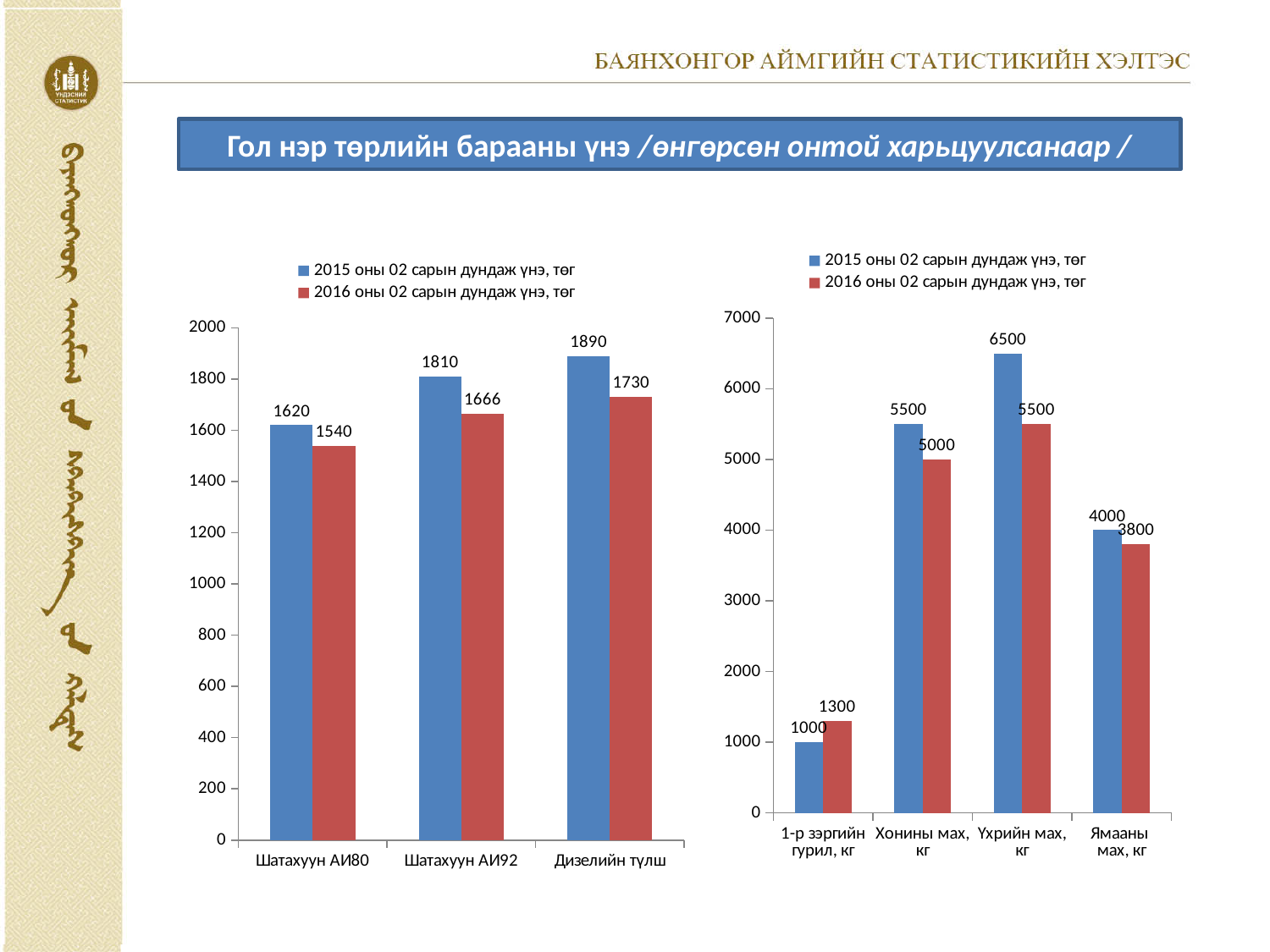

Гол нэр төрлийн барааны үнэ /өнгөрсөн онтой харьцуулсанаар /

### Chart

| Category | 2015 оны 02 сарын дундаж үнэ, төг | 2016 оны 02 сарын дундаж үнэ, төг |
|---|---|---|
| 1-р зэргийн гурил, кг | 1000.0 | 1300.0 |
| Хонины мах, кг | 5500.0 | 5000.0 |
| Үхрийн мах, кг | 6500.0 | 5500.0 |
| Ямааны  мах, кг | 4000.0 | 3800.0 |

### Chart

| Category | 2015 оны 02 сарын дундаж үнэ, төг | 2016 оны 02 сарын дундаж үнэ, төг |
|---|---|---|
| Шатахуун АИ80 | 1620.0 | 1540.0 |
| Шатахуун АИ92 | 1810.0 | 1666.0 |
| Дизелийн түлш | 1890.0 | 1730.0 |